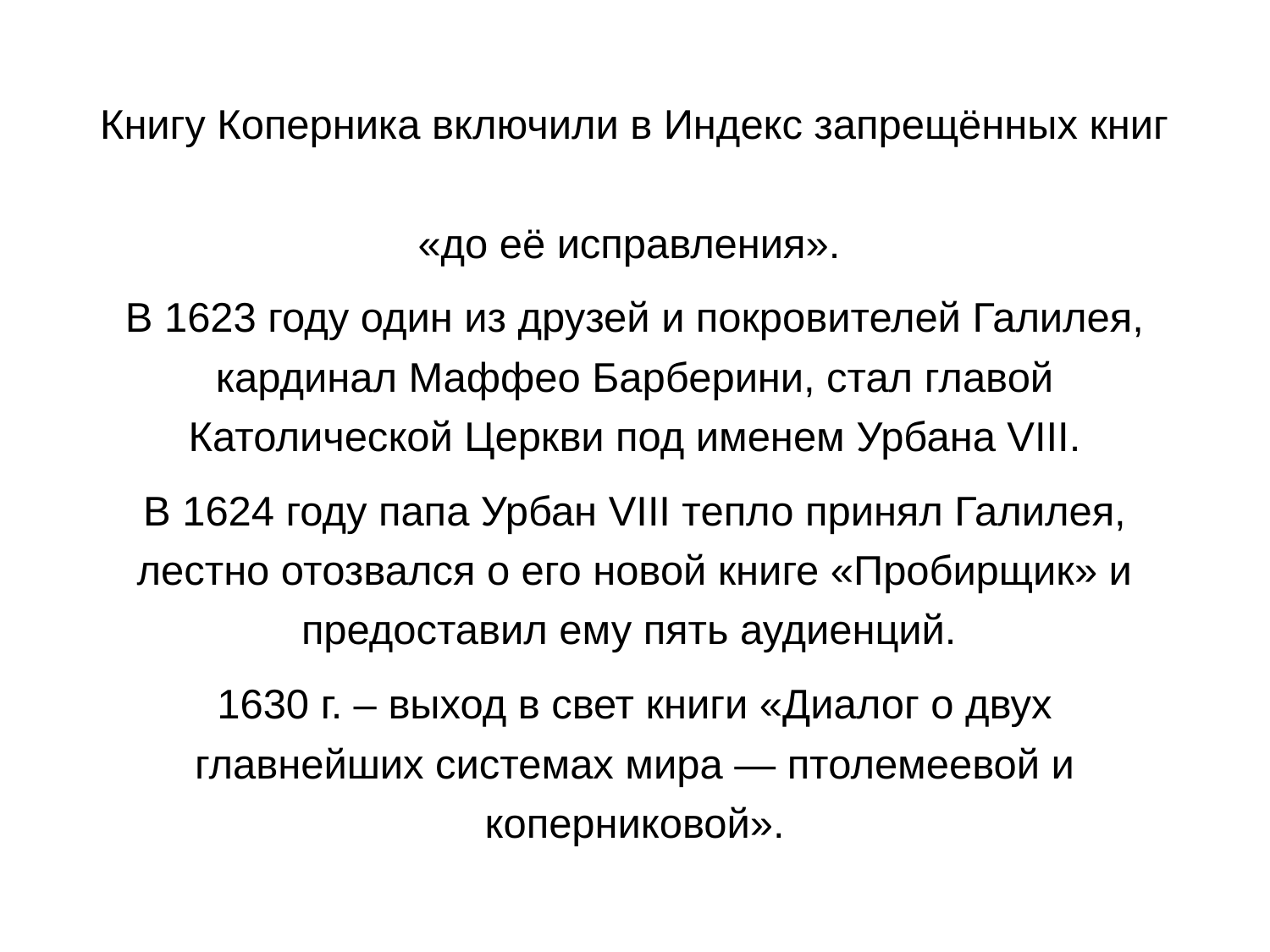

Книгу Коперника включили в Индекс запрещённых книг
«до её исправления».
В 1623 году один из друзей и покровителей Галилея, кардинал Маффео Барберини, стал главой Католической Церкви под именем Урбана VIII.
В 1624 году папа Урбан VIII тепло принял Галилея, лестно отозвался о его новой книге «Пробирщик» и предоставил ему пять аудиенций.
1630 г. – выход в свет книги «Диалог о двух главнейших системах мира — птолемеевой и коперниковой».